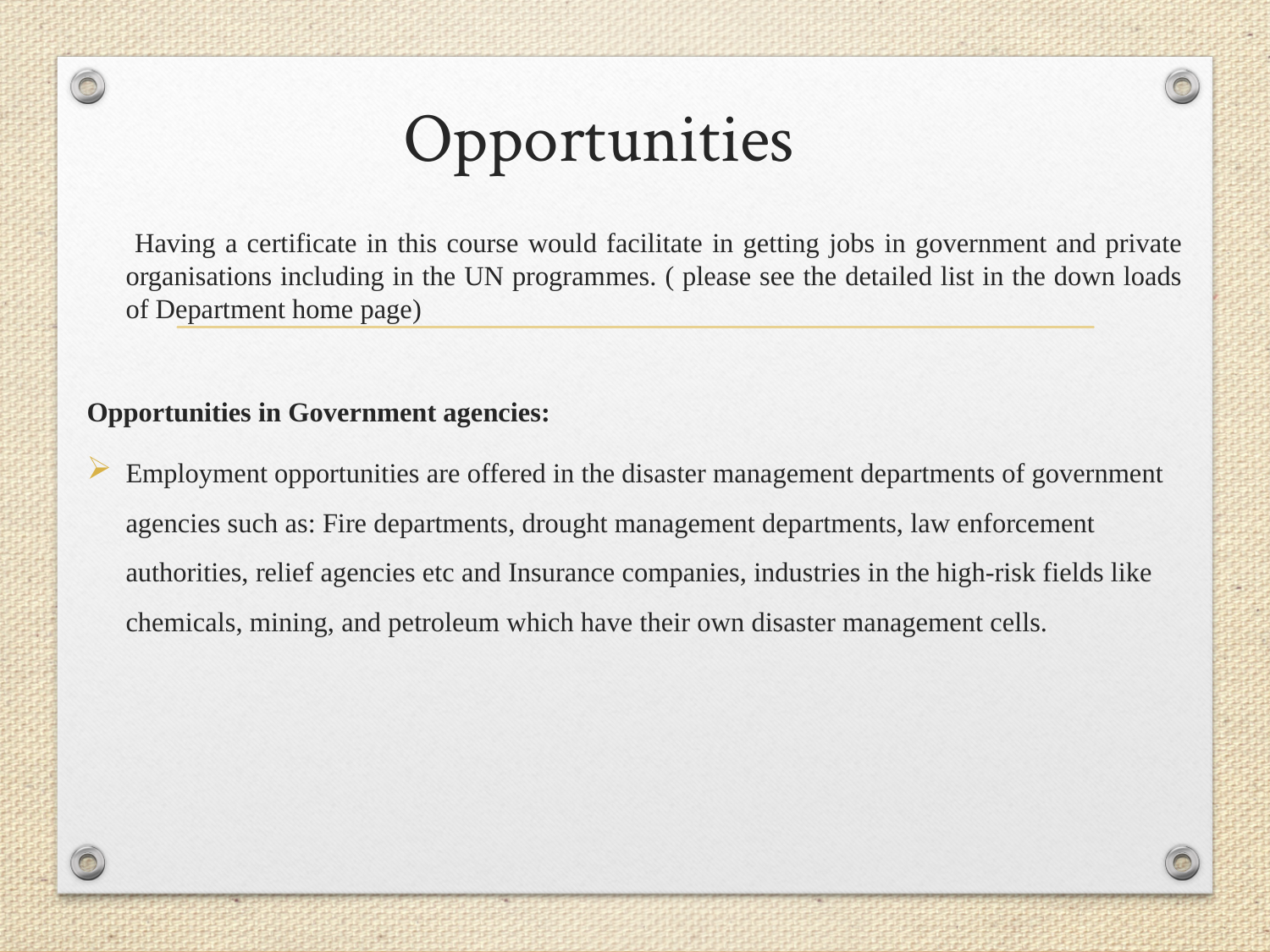

# Opportunities

     Having a certificate in this course would facilitate in getting jobs in government and private organisations including in the UN programmes. ( please see the detailed list in the down loads of Department home page)

Opportunities in Government agencies:
Employment opportunities are offered in the disaster management departments of government agencies such as: Fire departments, drought management departments, law enforcement authorities, relief agencies etc and Insurance companies, industries in the high-risk fields like chemicals, mining, and petroleum which have their own disaster management cells.